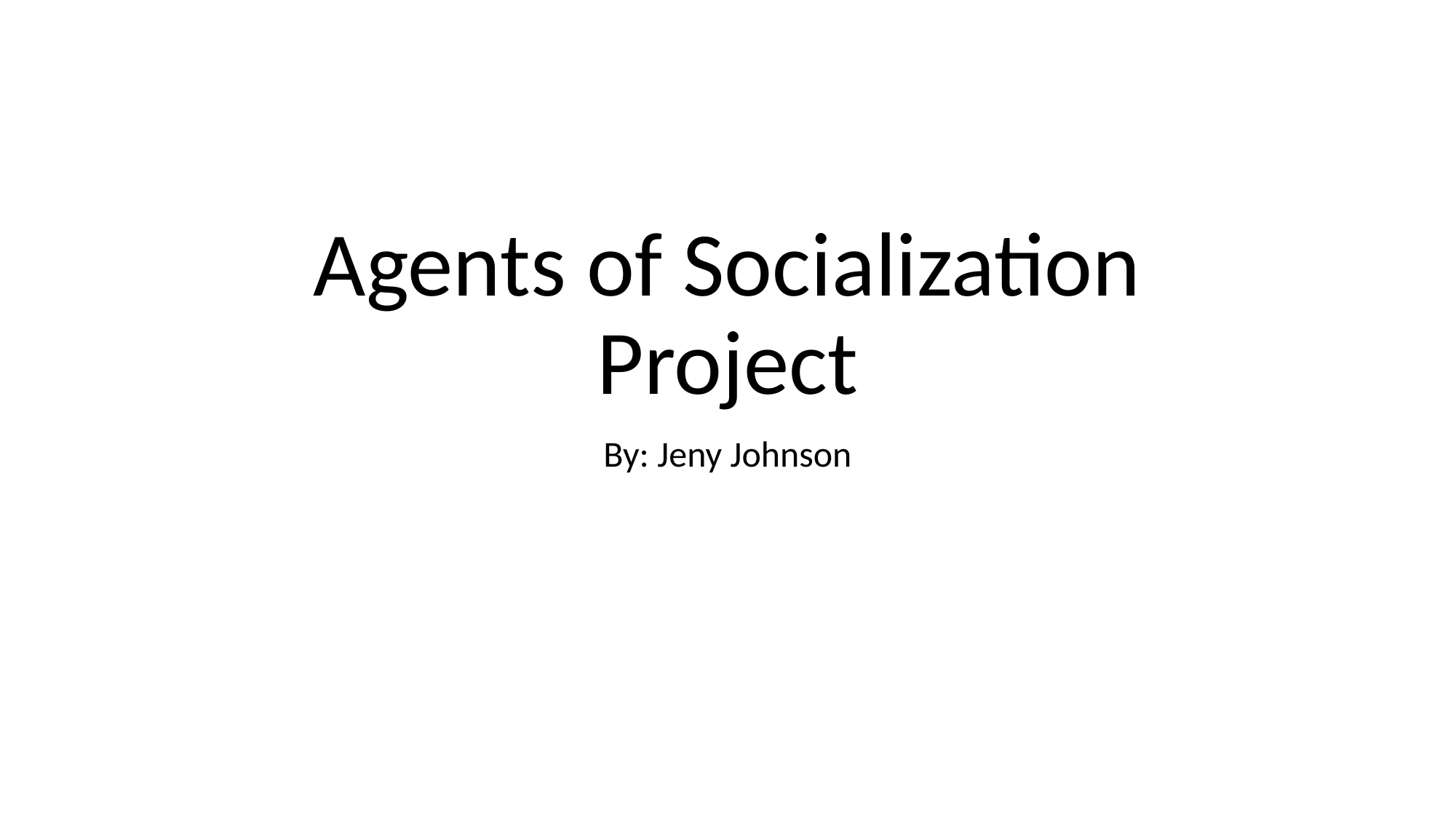

# Agents of Socialization Project
By: Jeny Johnson